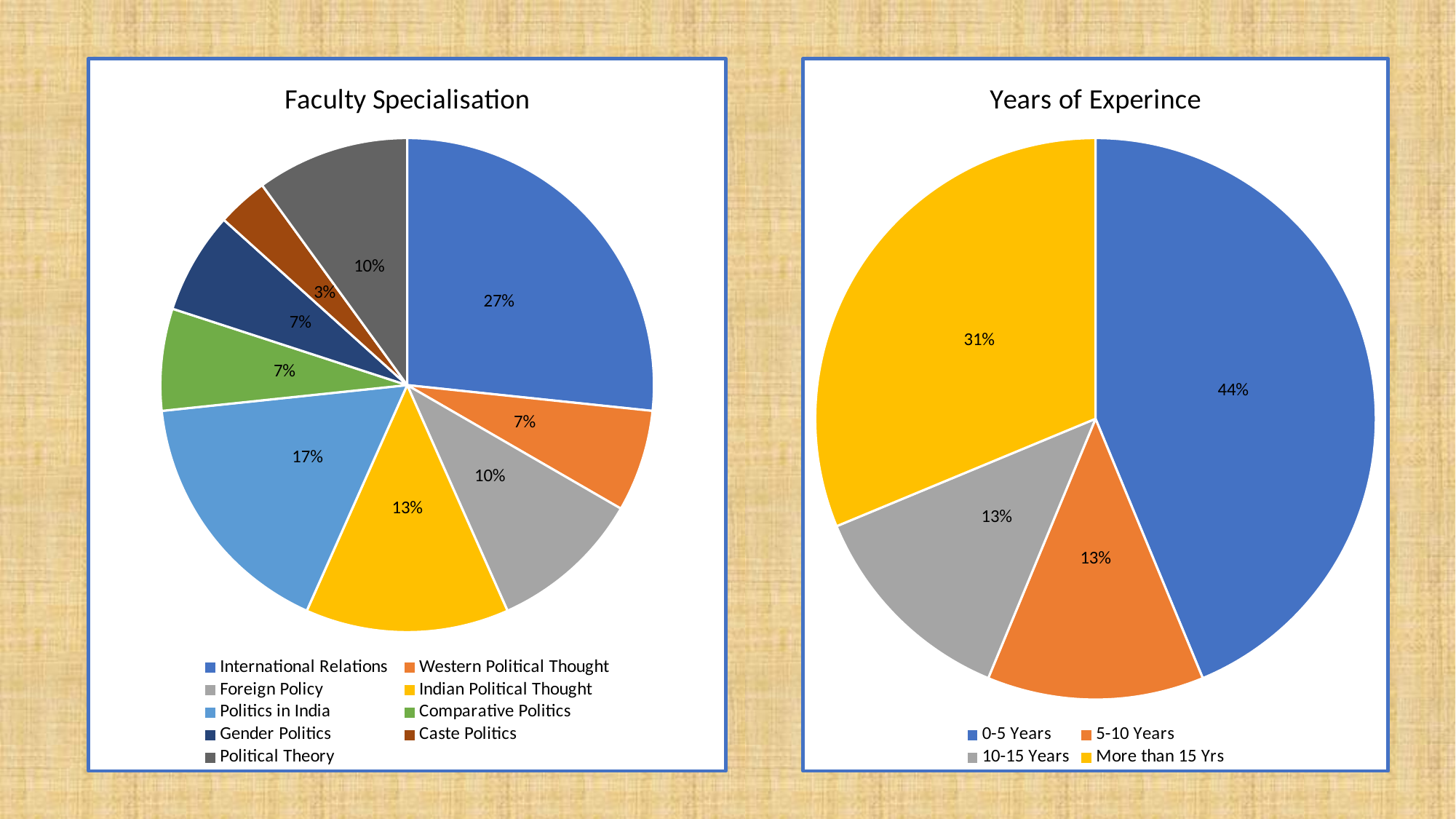

### Chart: Faculty Specialisation

| Category | No of Faculties |
|---|---|
| International Relations  | 8.0 |
| Western Political Thought | 2.0 |
| Foreign Policy | 3.0 |
| Indian Political Thought | 4.0 |
| Politics in India | 5.0 |
| Comparative Politics  | 2.0 |
| Gender Politics | 2.0 |
| Caste Politics  | 1.0 |
| Political Theory | 3.0 |

### Chart: Years of Experince

| Category | No of Faculty |
|---|---|
| 0-5 Years | 7.0 |
| 5-10 Years | 2.0 |
| 10-15 Years | 2.0 |
| More than 15 Yrs | 5.0 |